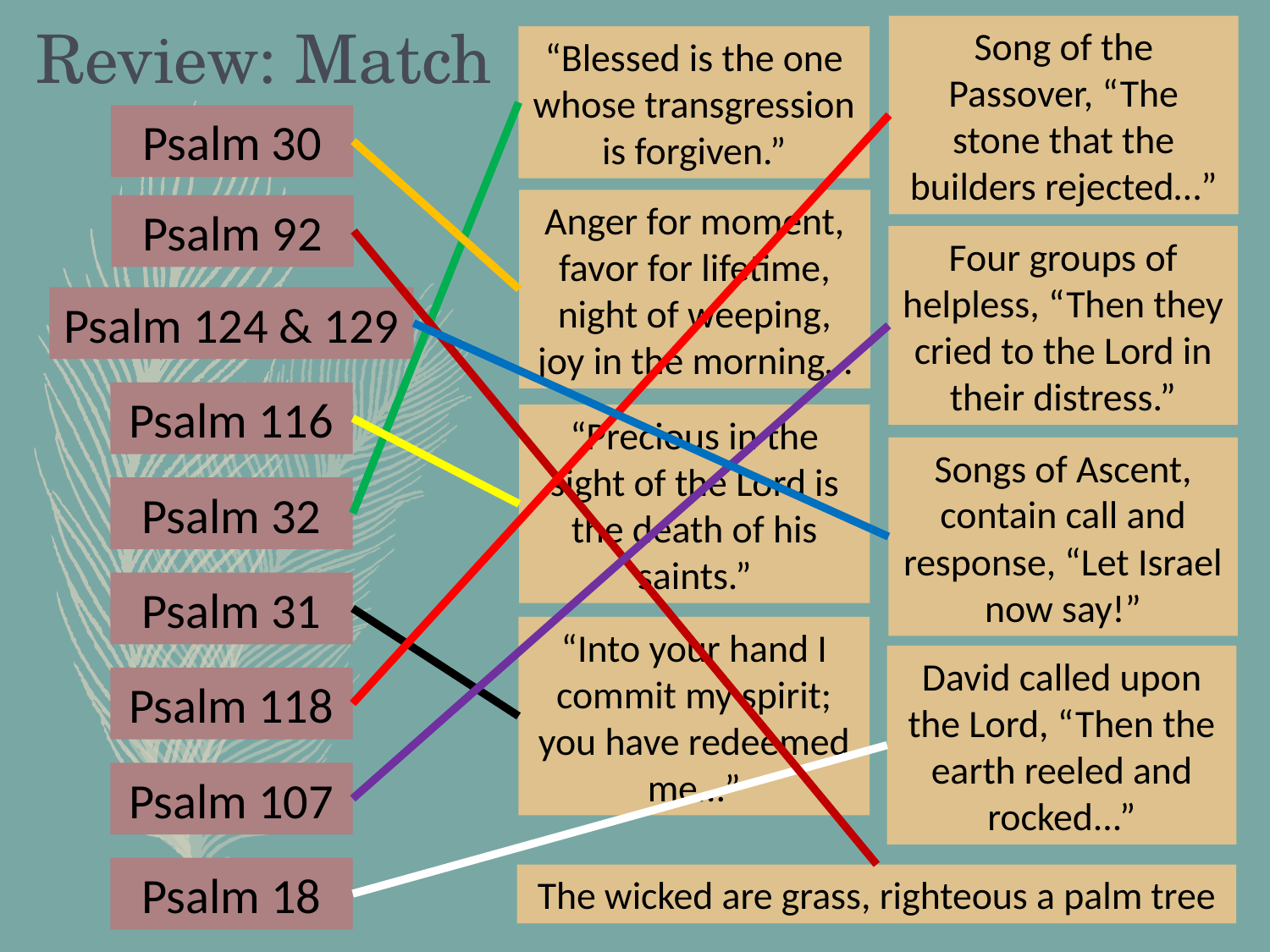

# Review: Match
Song of the Passover, “The stone that the builders rejected…”
“Blessed is the one whose transgression is forgiven.”
Psalm 30
Anger for moment, favor for lifetime, night of weeping, joy in the morning…
Psalm 92
Four groups of helpless, “Then they cried to the Lord in their distress.”
Psalm 124 & 129
Psalm 116
“Precious in the sight of the Lord is the death of his saints.”
Songs of Ascent, contain call and response, “Let Israel now say!”
Psalm 32
Psalm 31
“Into your hand I commit my spirit; you have redeemed me…”
David called upon the Lord, “Then the earth reeled and rocked...”
Psalm 118
Psalm 107
Psalm 18
The wicked are grass, righteous a palm tree